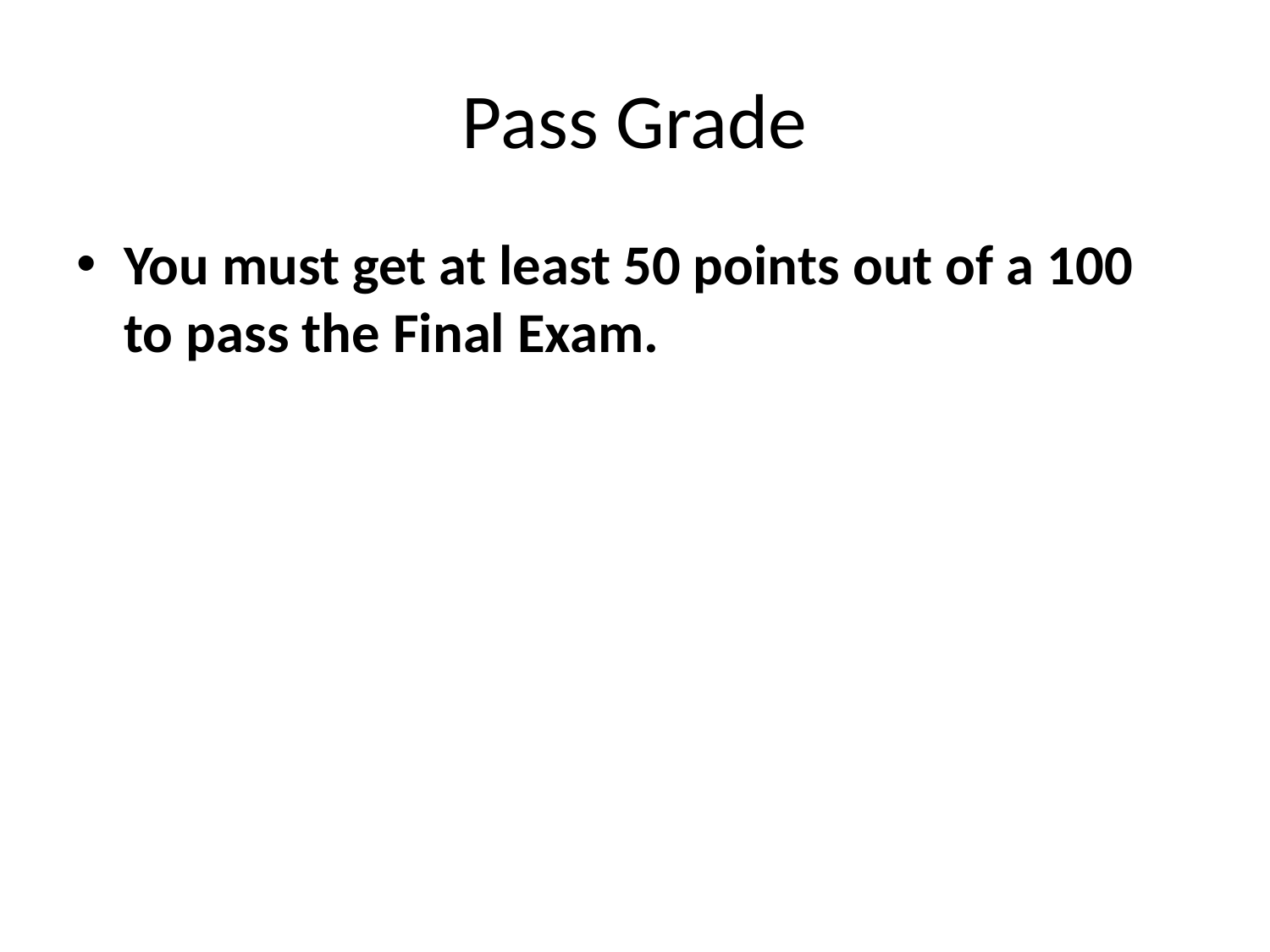

# Pass Grade
You must get at least 50 points out of a 100 to pass the Final Exam.